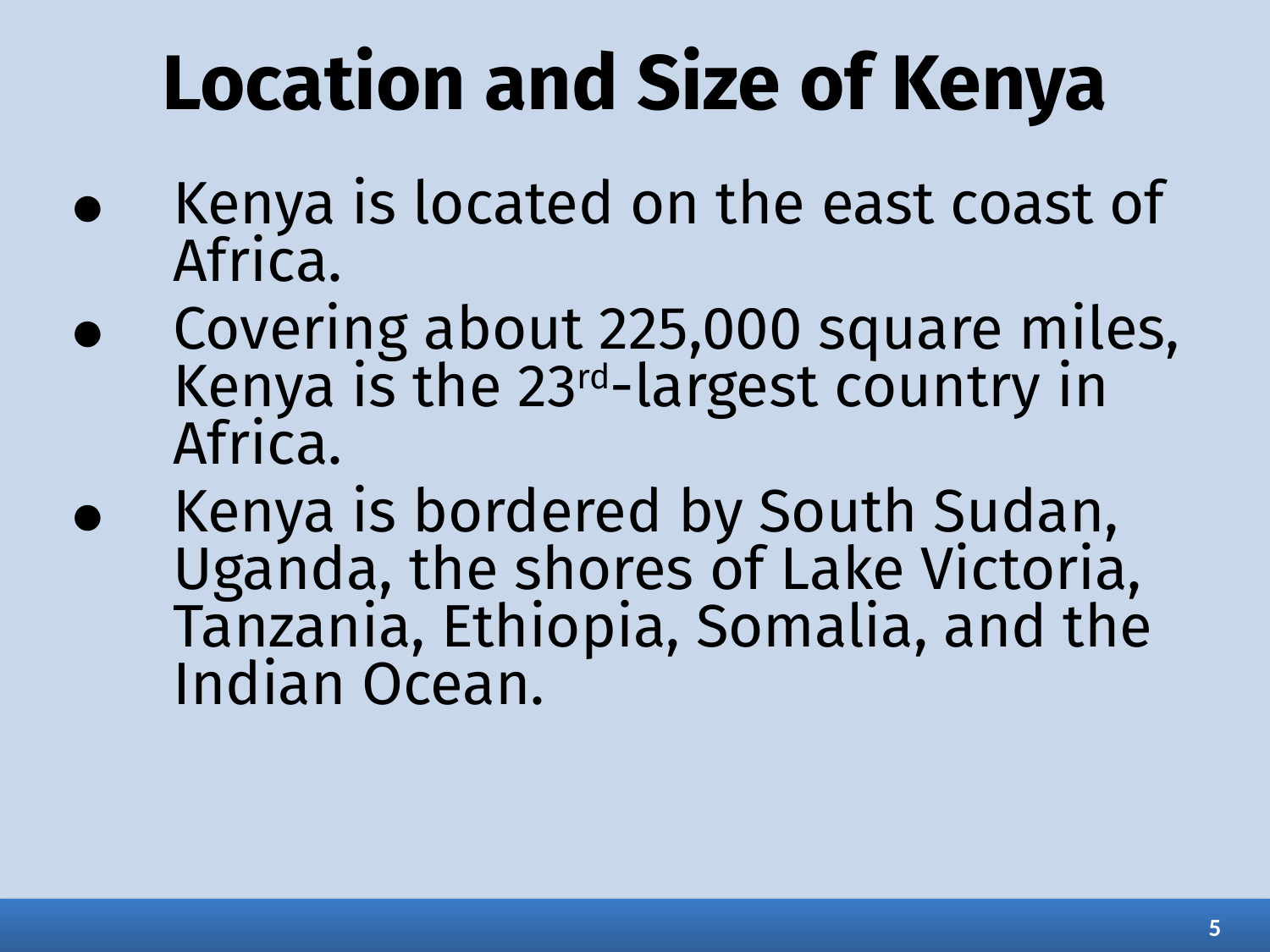

# Location and Size of Kenya
Kenya is located on the east coast of Africa.
Covering about 225,000 square miles, Kenya is the 23rd-largest country in Africa.
Kenya is bordered by South Sudan, Uganda, the shores of Lake Victoria, Tanzania, Ethiopia, Somalia, and the Indian Ocean.
5